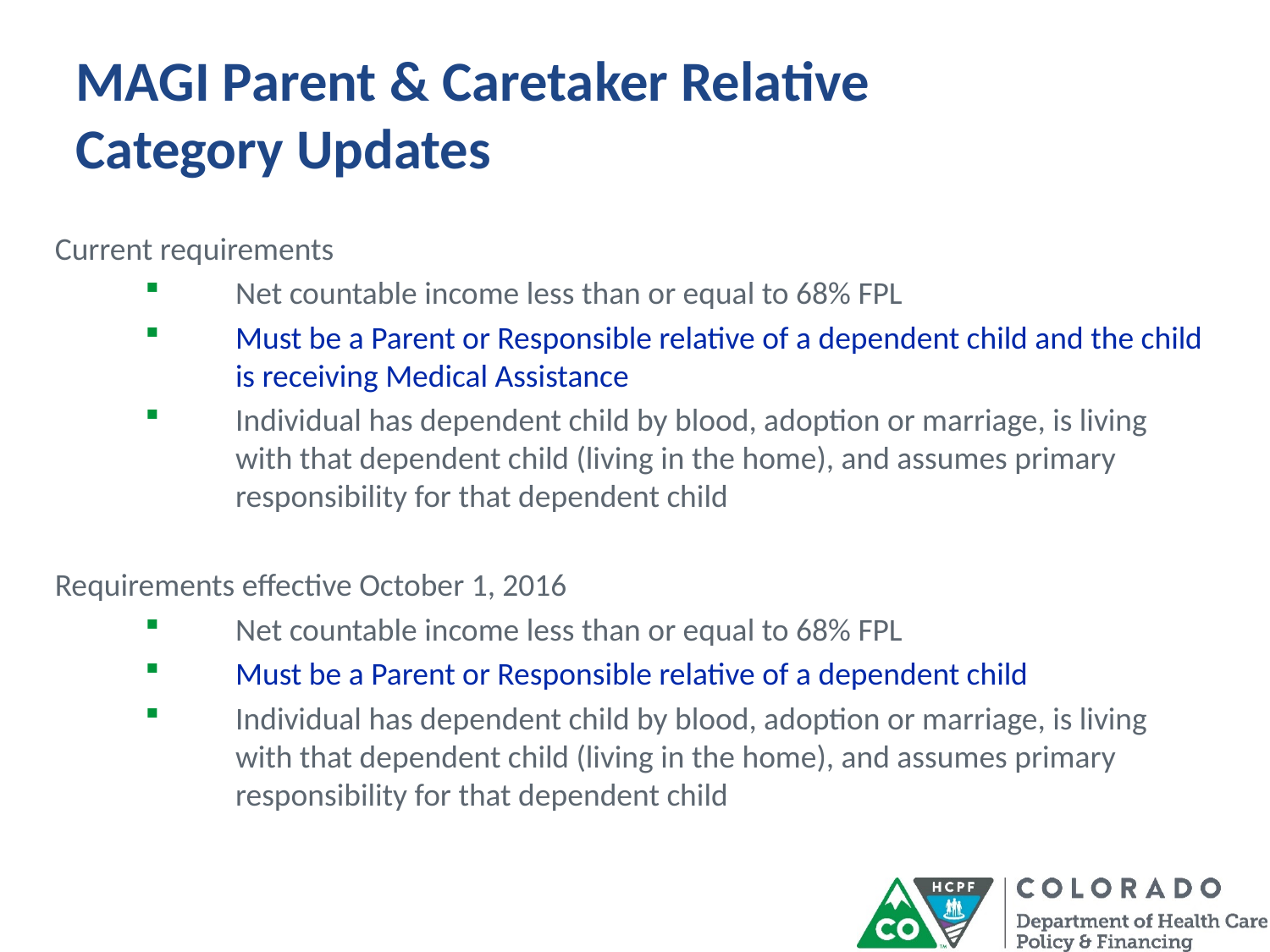

# MAGI Parent & Caretaker Relative Category Updates
Current requirements
Net countable income less than or equal to 68% FPL
Must be a Parent or Responsible relative of a dependent child and the child is receiving Medical Assistance
Individual has dependent child by blood, adoption or marriage, is living with that dependent child (living in the home), and assumes primary responsibility for that dependent child

Requirements effective October 1, 2016
Net countable income less than or equal to 68% FPL
Must be a Parent or Responsible relative of a dependent child
Individual has dependent child by blood, adoption or marriage, is living with that dependent child (living in the home), and assumes primary responsibility for that dependent child